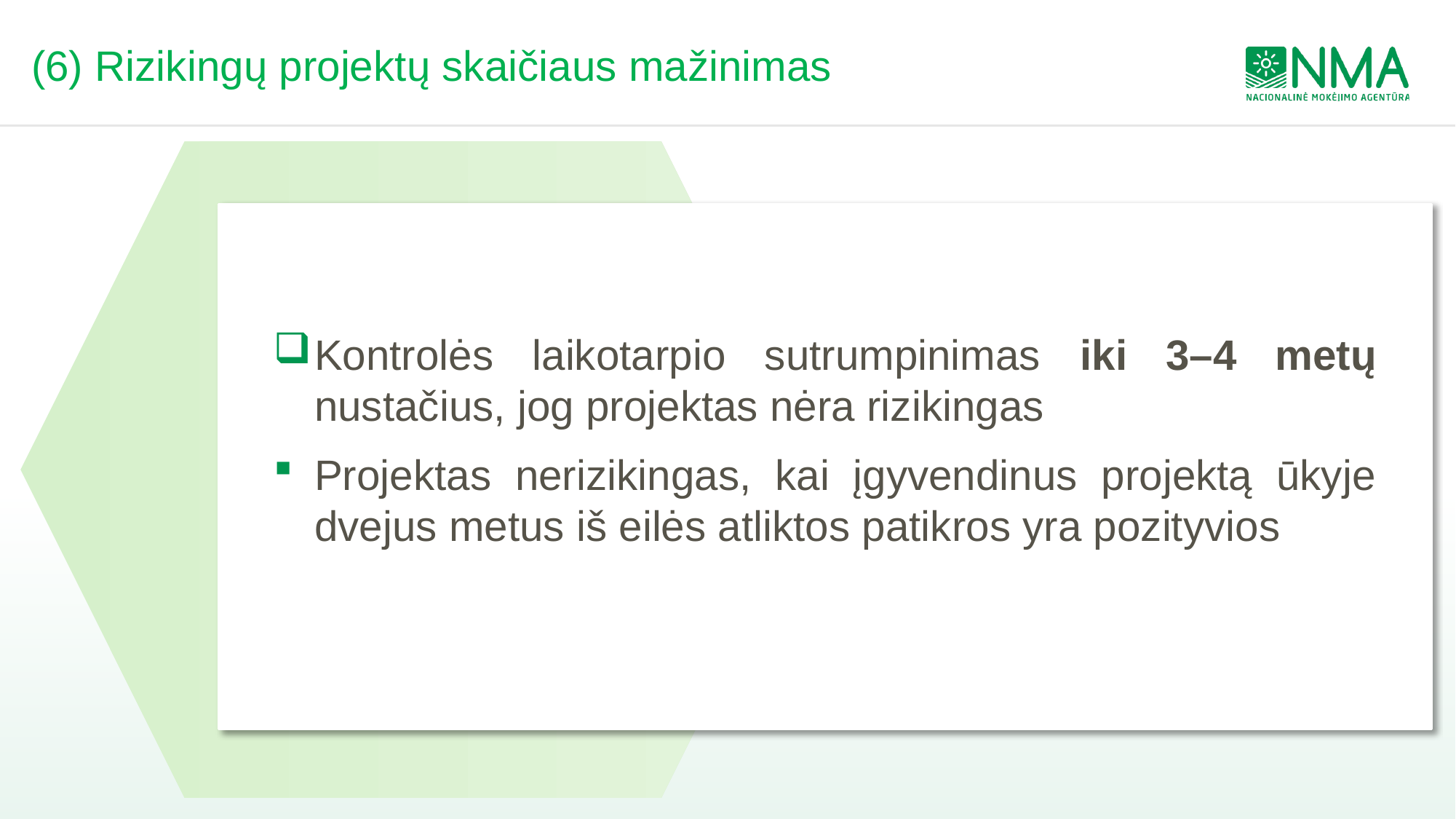

# (6) Rizikingų projektų skaičiaus mažinimas

Kontrolės laikotarpio sutrumpinimas iki 3–4 metų nustačius, jog projektas nėra rizikingas
Projektas nerizikingas, kai įgyvendinus projektą ūkyje dvejus metus iš eilės atliktos patikros yra pozityvios